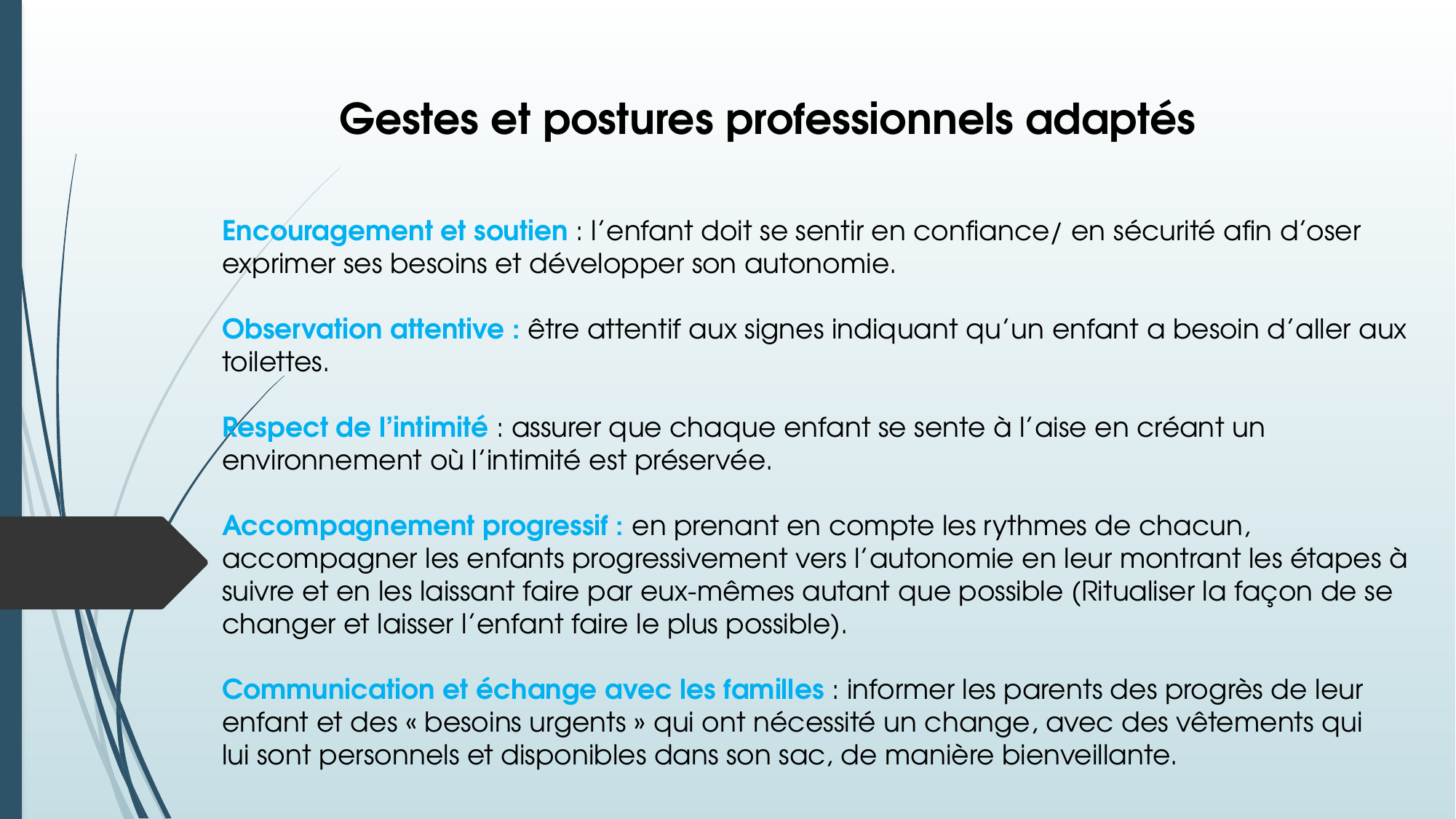

Gestes et postures professionnels adaptés
Encouragement et soutien : l’enfant doit se sentir en confiance/ en sécurité afin d’oser exprimer ses besoins et développer son autonomie.

Observation attentive : être attentif aux signes indiquant qu’un enfant a besoin d’aller aux toilettes.

Respect de l’intimité : assurer que chaque enfant se sente à l’aise en créant un environnement où l’intimité est préservée.

Accompagnement progressif : en prenant en compte les rythmes de chacun, accompagner les enfants progressivement vers l’autonomie en leur montrant les étapes à
suivre et en les laissant faire par eux-mêmes autant que possible (Ritualiser la façon de se changer et laisser l’enfant faire le plus possible).

Communication et échange avec les familles : informer les parents des progrès de leur enfant et des « besoins urgents » qui ont nécessité un change, avec des vêtements qui
lui sont personnels et disponibles dans son sac, de manière bienveillante.